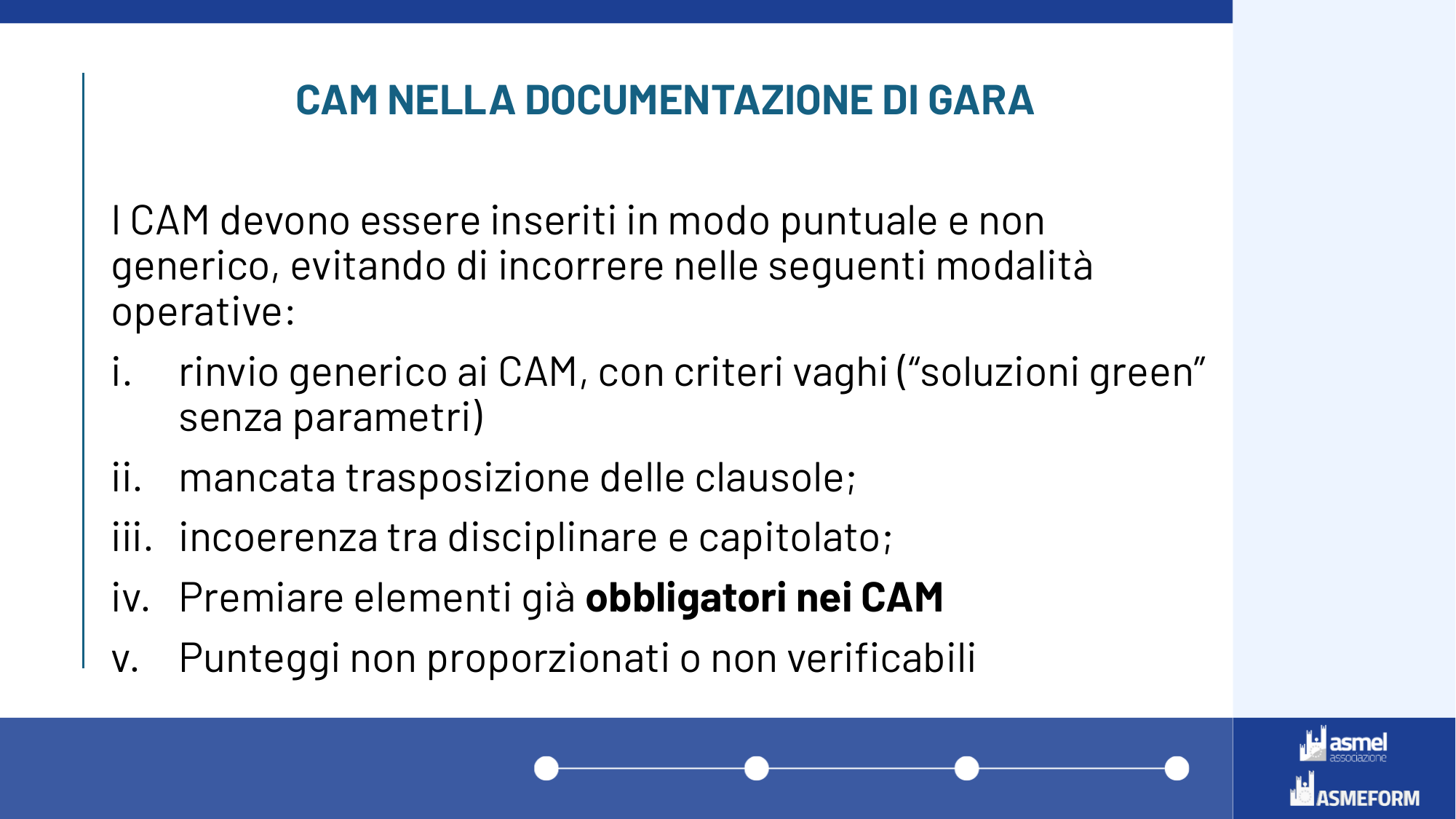

CAM NELLA DOCUMENTAZIONE DI GARA

I CAM devono essere inseriti in modo puntuale e non generico, evitando di incorrere nelle seguenti modalità operative:
rinvio generico ai CAM, con criteri vaghi (“soluzioni green” senza parametri)
mancata trasposizione delle clausole;
incoerenza tra disciplinare e capitolato;
Premiare elementi già obbligatori nei CAM
Punteggi non proporzionati o non verificabili